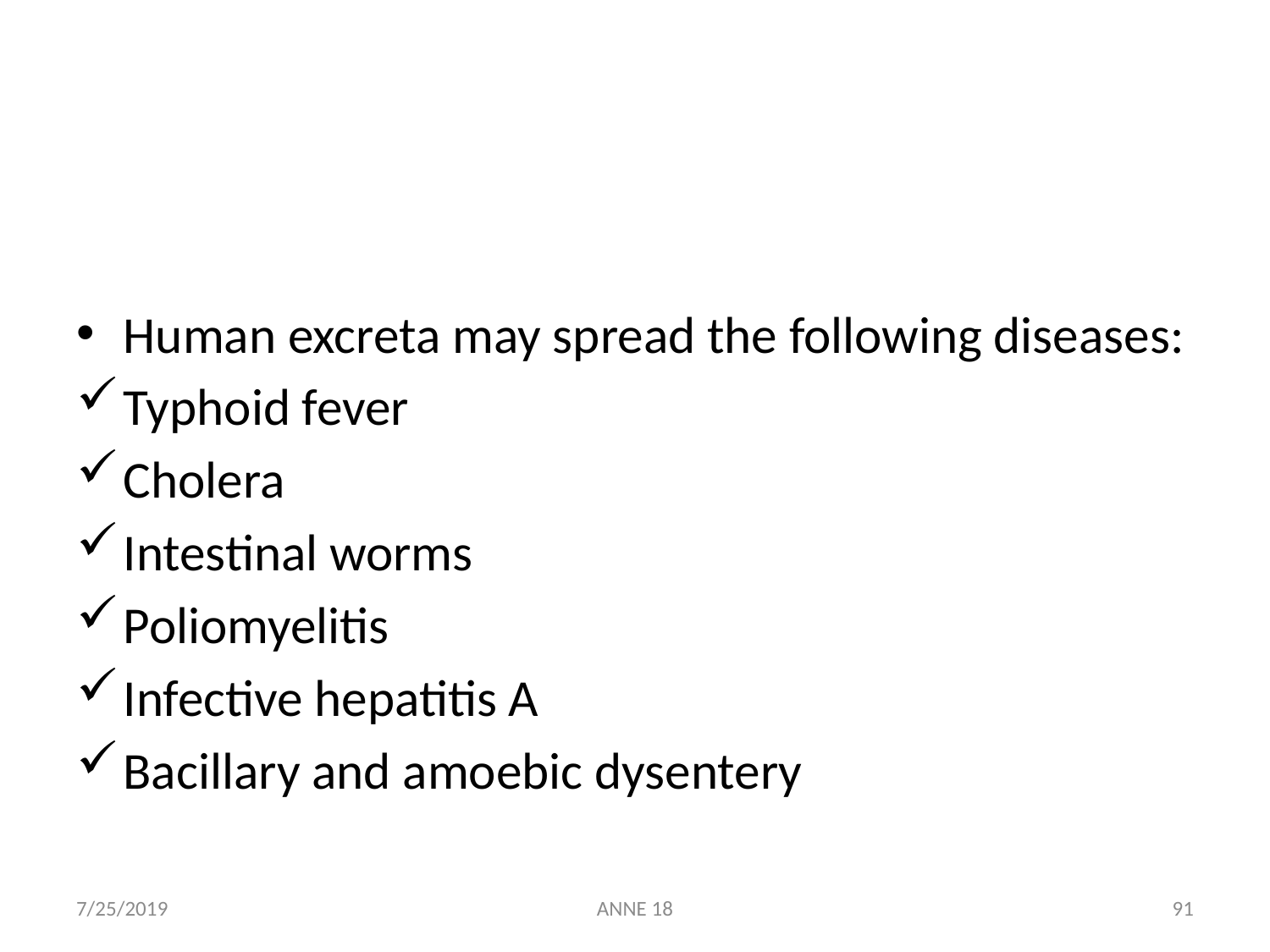

#

Human excreta may spread the following diseases:
Typhoid fever
Cholera
Intestinal worms
Poliomyelitis
Infective hepatitis A
Bacillary and amoebic dysentery

7/25/2019
ANNE 18
91